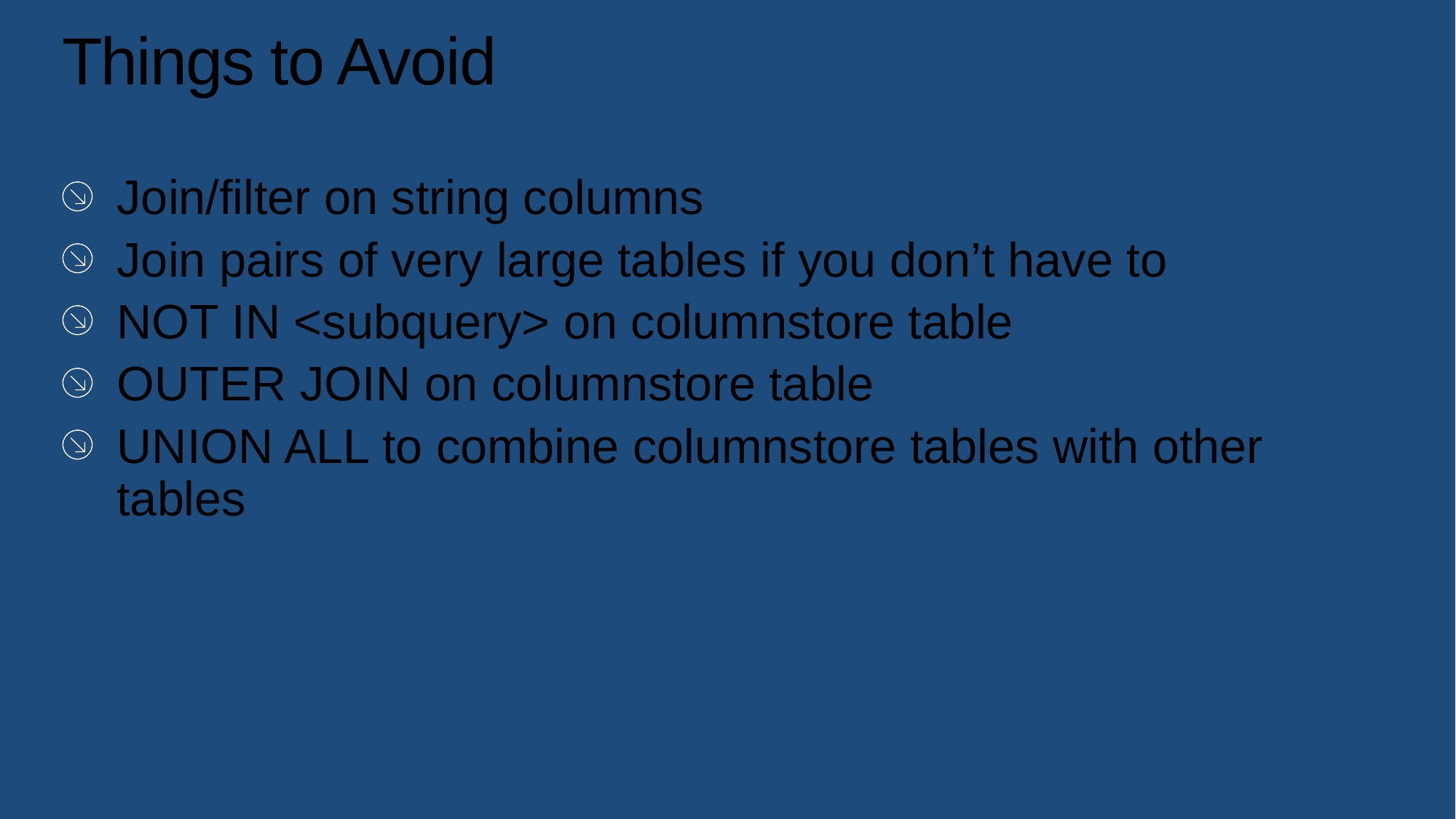

# Things to Avoid
Join/filter on string columns
Join pairs of very large tables if you don’t have to
NOT IN <subquery> on columnstore table
OUTER JOIN on columnstore table
UNION ALL to combine columnstore tables with other tables